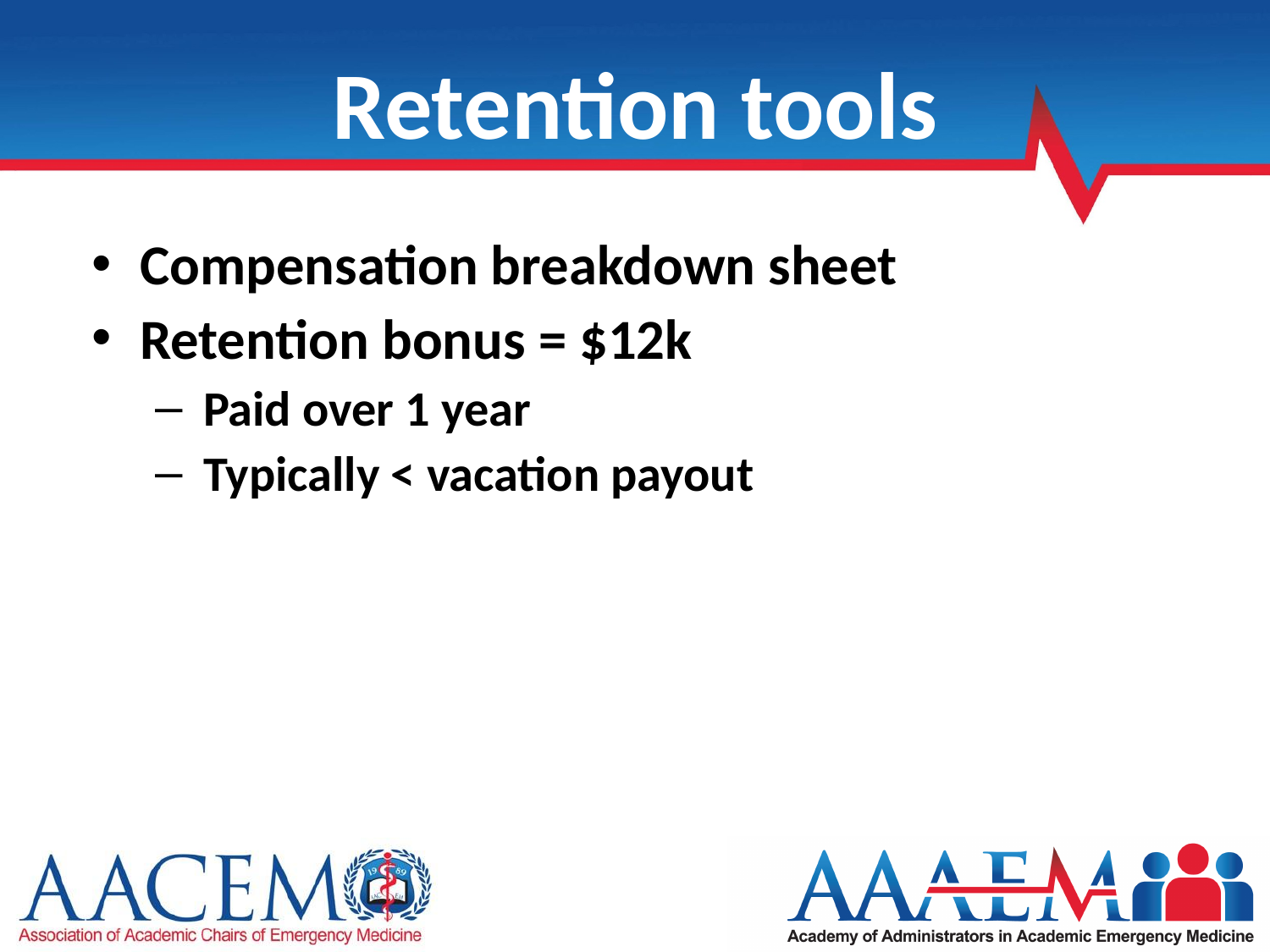

# Retention tools
Compensation breakdown sheet
Retention bonus = $12k
Paid over 1 year
Typically < vacation payout